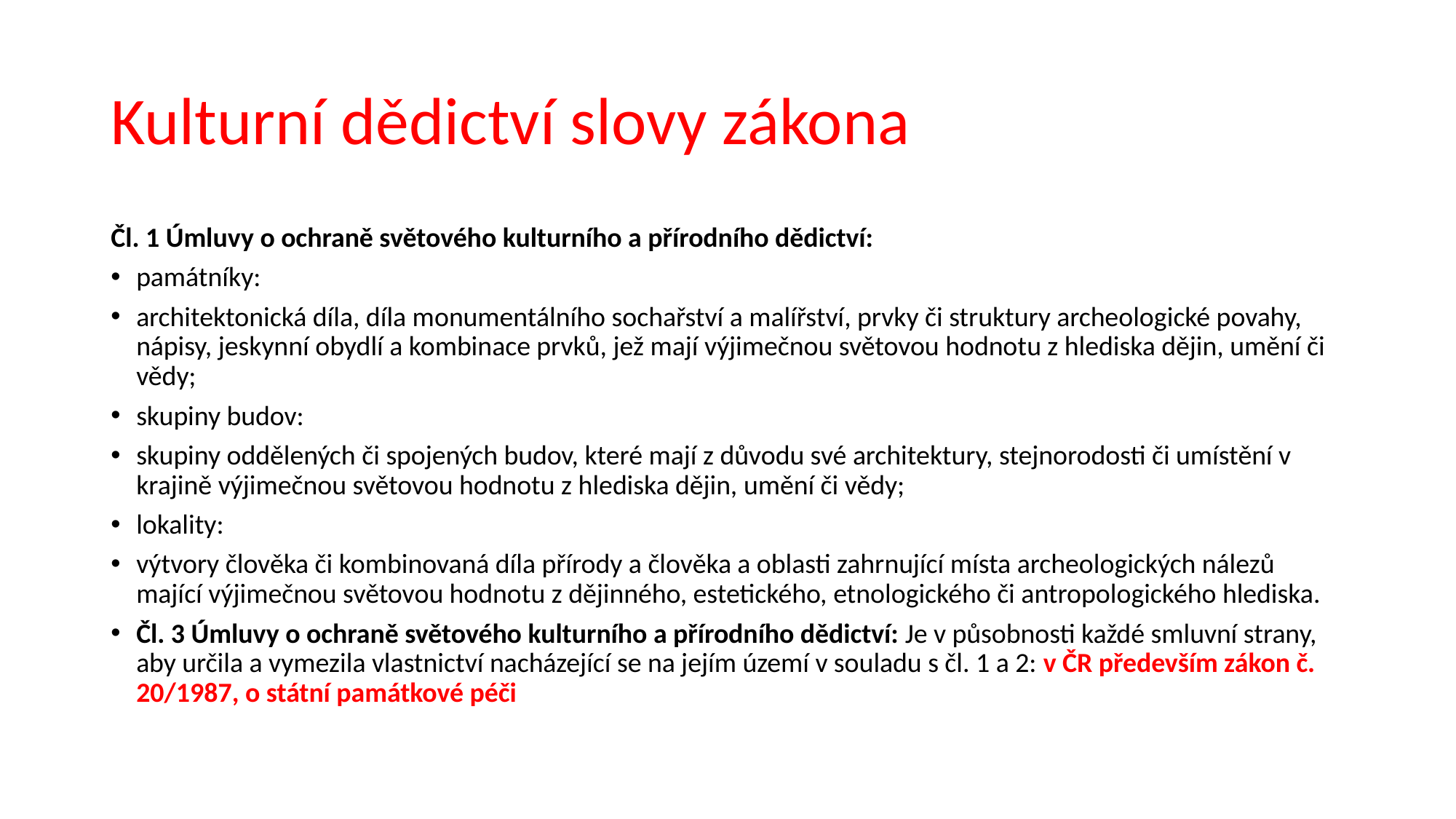

# Kulturní dědictví slovy zákona
Čl. 1 Úmluvy o ochraně světového kulturního a přírodního dědictví:
památníky:
architektonická díla, díla monumentálního sochařství a malířství, prvky či struktury archeologické povahy, nápisy, jeskynní obydlí a kombinace prvků, jež mají výjimečnou světovou hodnotu z hlediska dějin, umění či vědy;
skupiny budov:
skupiny oddělených či spojených budov, které mají z důvodu své architektury, stejnorodosti či umístění v krajině výjimečnou světovou hodnotu z hlediska dějin, umění či vědy;
lokality:
výtvory člověka či kombinovaná díla přírody a člověka a oblasti zahrnující místa archeologických nálezů mající výjimečnou světovou hodnotu z dějinného, estetického, etnologického či antropologického hlediska.
Čl. 3 Úmluvy o ochraně světového kulturního a přírodního dědictví: Je v působnosti každé smluvní strany, aby určila a vymezila vlastnictví nacházející se na jejím území v souladu s čl. 1 a 2: v ČR především zákon č. 20/1987, o státní památkové péči